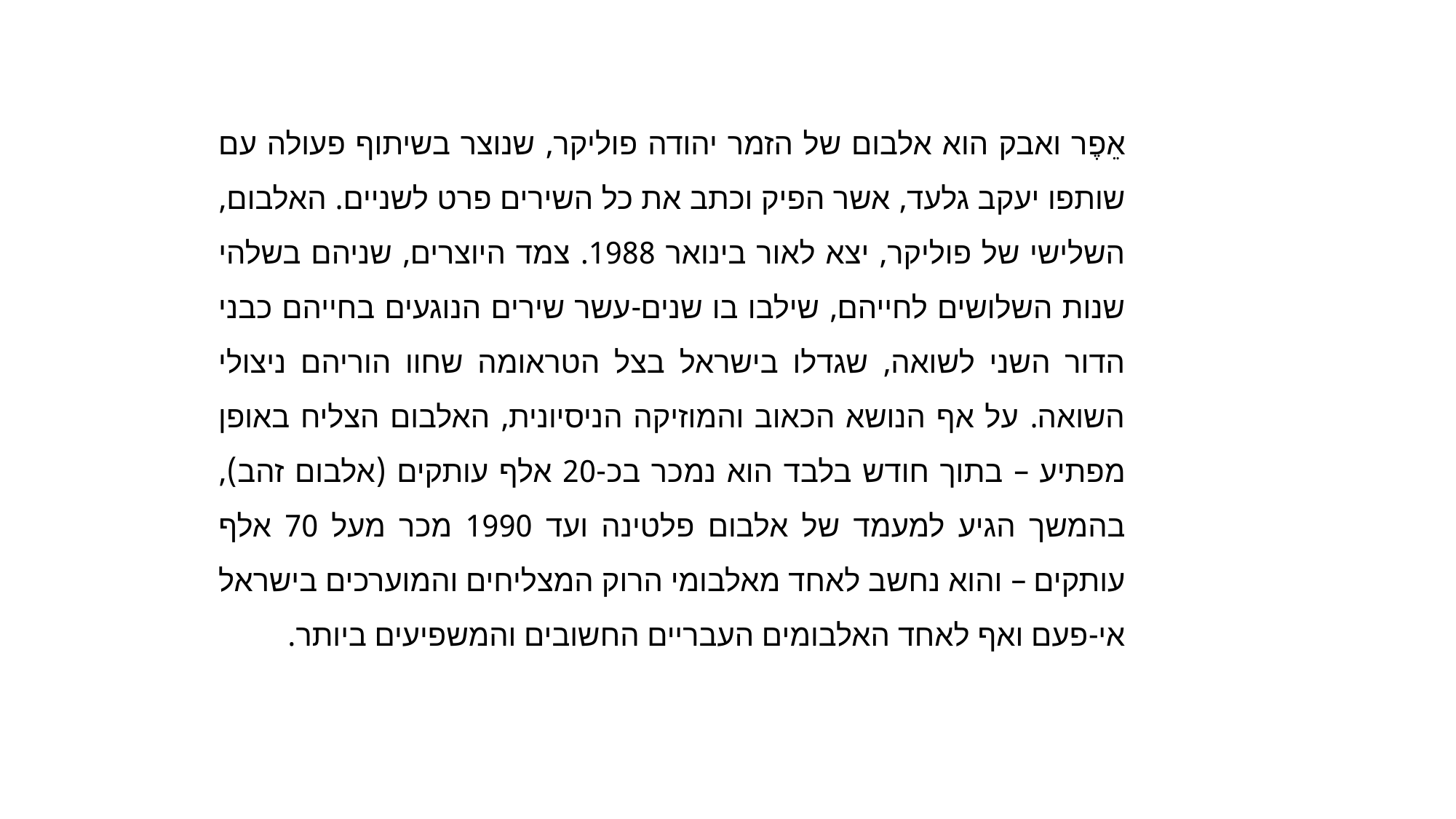

אֵפֶר ואבק הוא אלבום של הזמר יהודה פוליקר, שנוצר בשיתוף פעולה עם שותפו יעקב גלעד, אשר הפיק וכתב את כל השירים פרט לשניים. האלבום, השלישי של פוליקר, יצא לאור בינואר 1988. צמד היוצרים, שניהם בשלהי שנות השלושים לחייהם, שילבו בו שנים-עשר שירים הנוגעים בחייהם כבני הדור השני לשואה, שגדלו בישראל בצל הטראומה שחוו הוריהם ניצולי השואה. על אף הנושא הכאוב והמוזיקה הניסיונית, האלבום הצליח באופן מפתיע – בתוך חודש בלבד הוא נמכר בכ-20 אלף עותקים (אלבום זהב), בהמשך הגיע למעמד של אלבום פלטינה ועד 1990 מכר מעל 70 אלף עותקים – והוא נחשב לאחד מאלבומי הרוק המצליחים והמוערכים בישראל אי-פעם ואף לאחד האלבומים העבריים החשובים והמשפיעים ביותר.